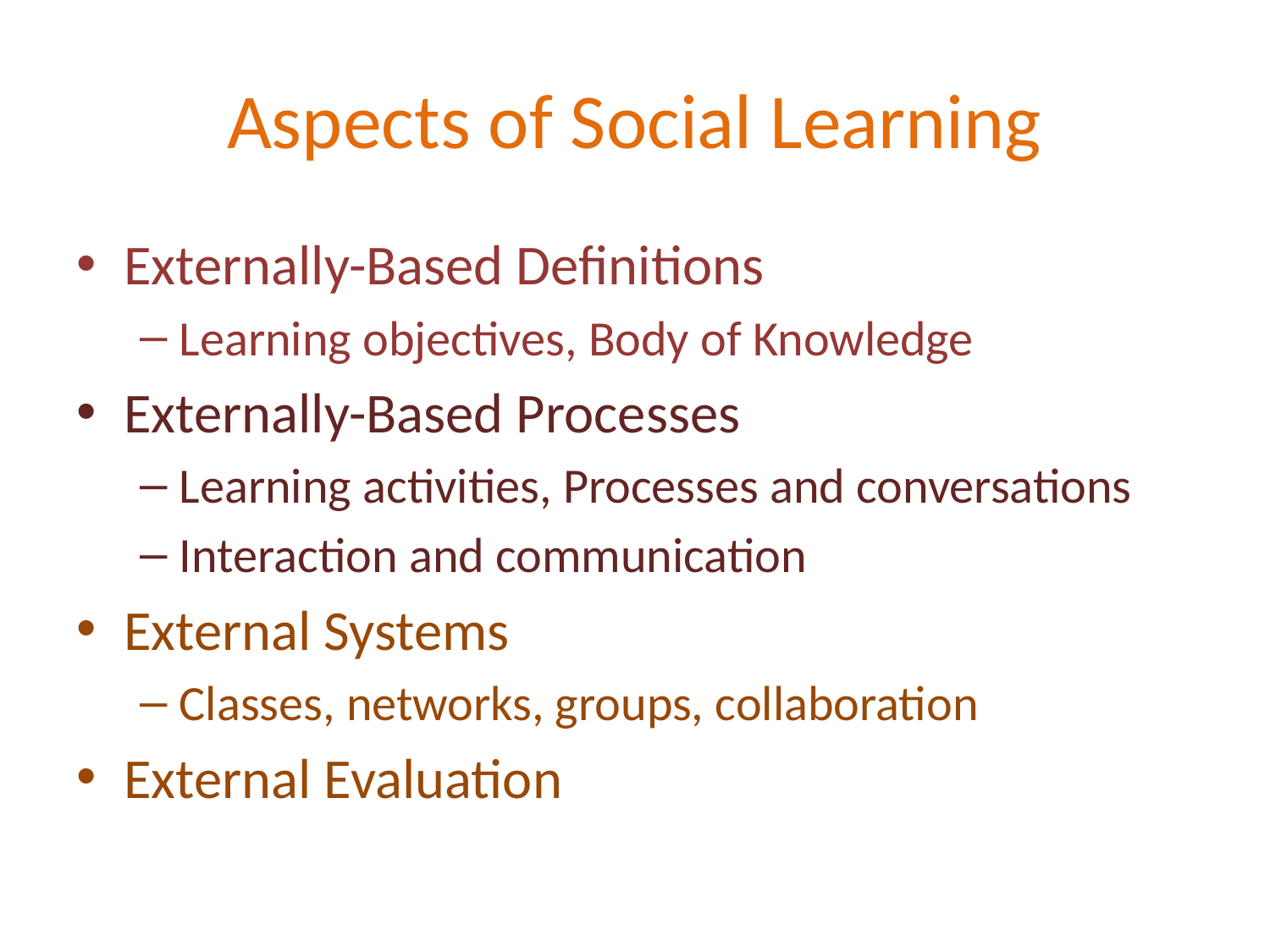

# Aspects of Social Learning
Externally-Based Definitions
Learning objectives, Body of Knowledge
Externally-Based Processes
Learning activities, Processes and conversations
Interaction and communication
External Systems
Classes, networks, groups, collaboration
External Evaluation